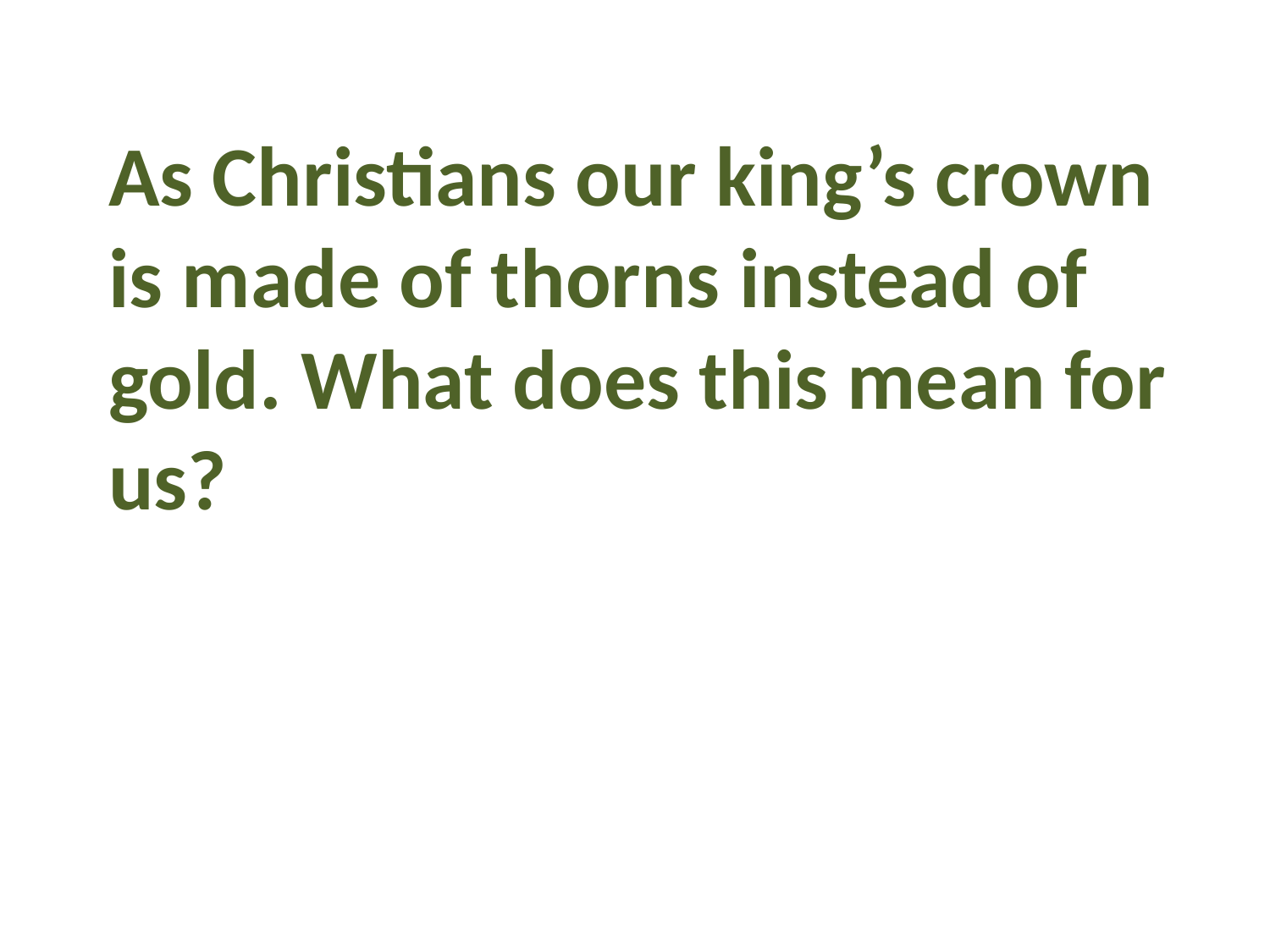

As Christians our king’s crown is made of thorns instead of gold. What does this mean for us?